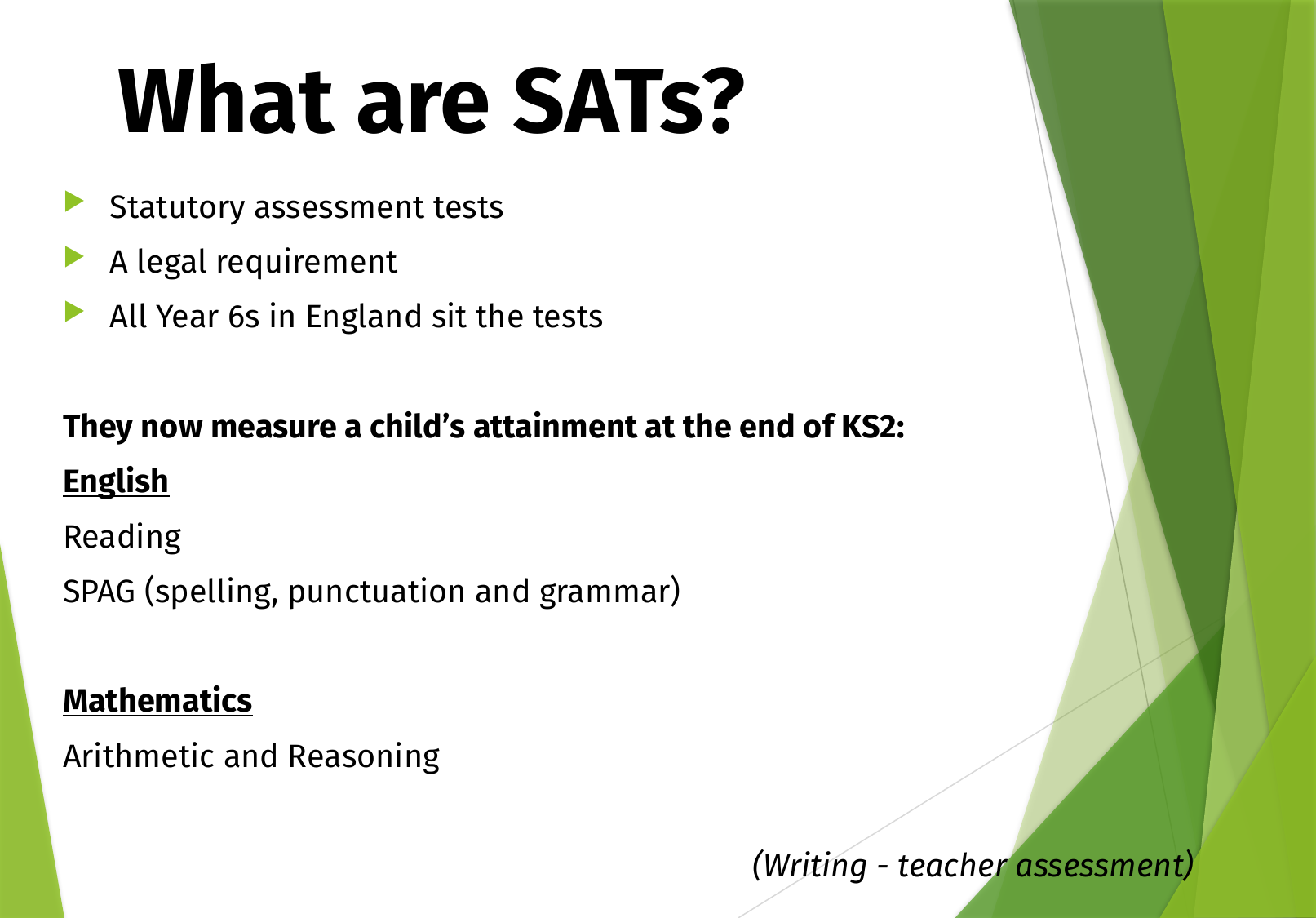

# What are SATs?
Statutory assessment tests
A legal requirement
All Year 6s in England sit the tests

They now measure a child’s attainment at the end of KS2:
English
Reading
SPAG (spelling, punctuation and grammar)

Mathematics
Arithmetic and Reasoning

(Writing - teacher assessment)